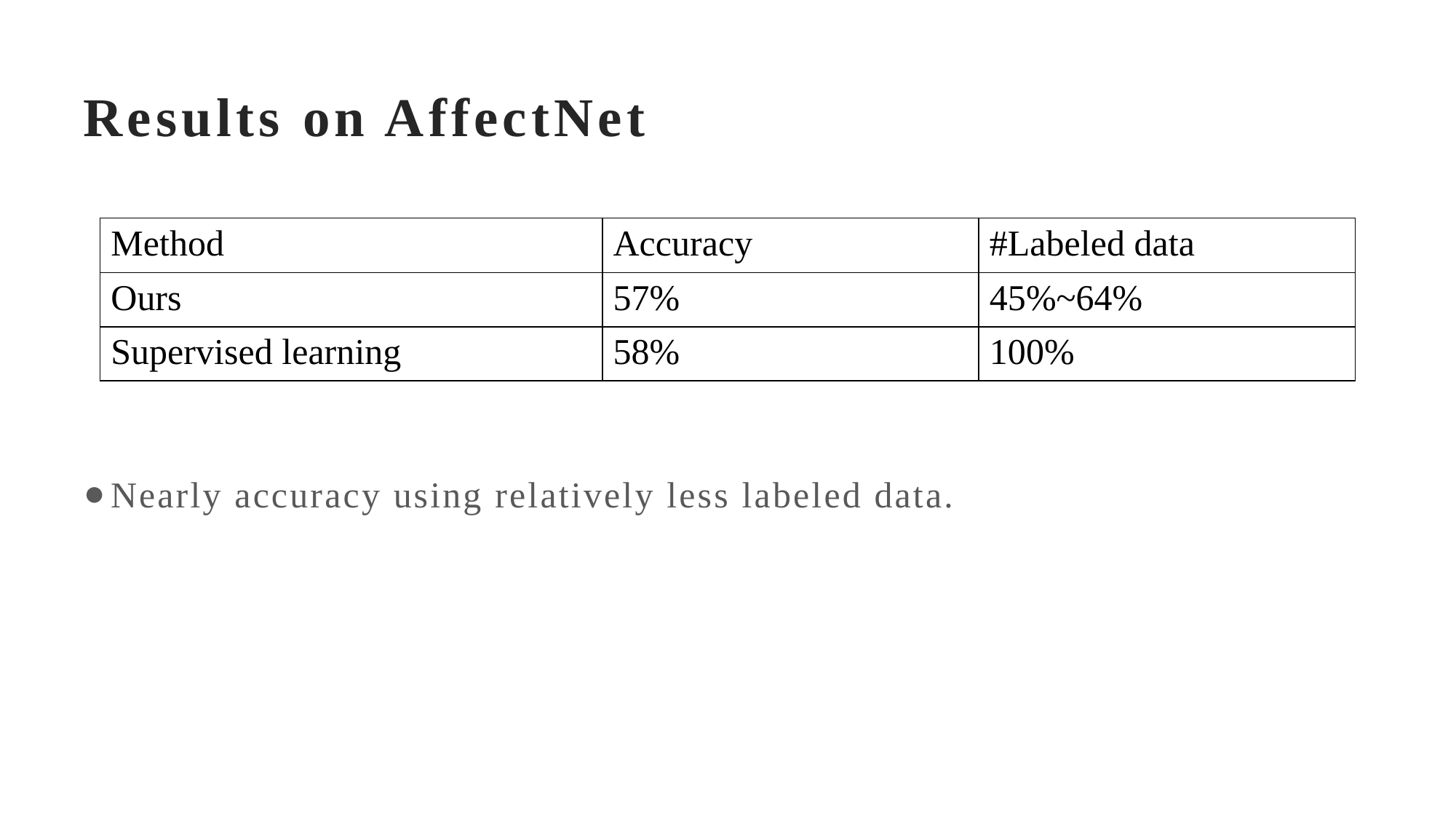

# Results on AffectNet

Nearly accuracy using relatively less labeled data.
| Method | Accuracy | #Labeled data |
| --- | --- | --- |
| Ours | 57% | 45%~64% |
| Supervised learning | 58% | 100% |